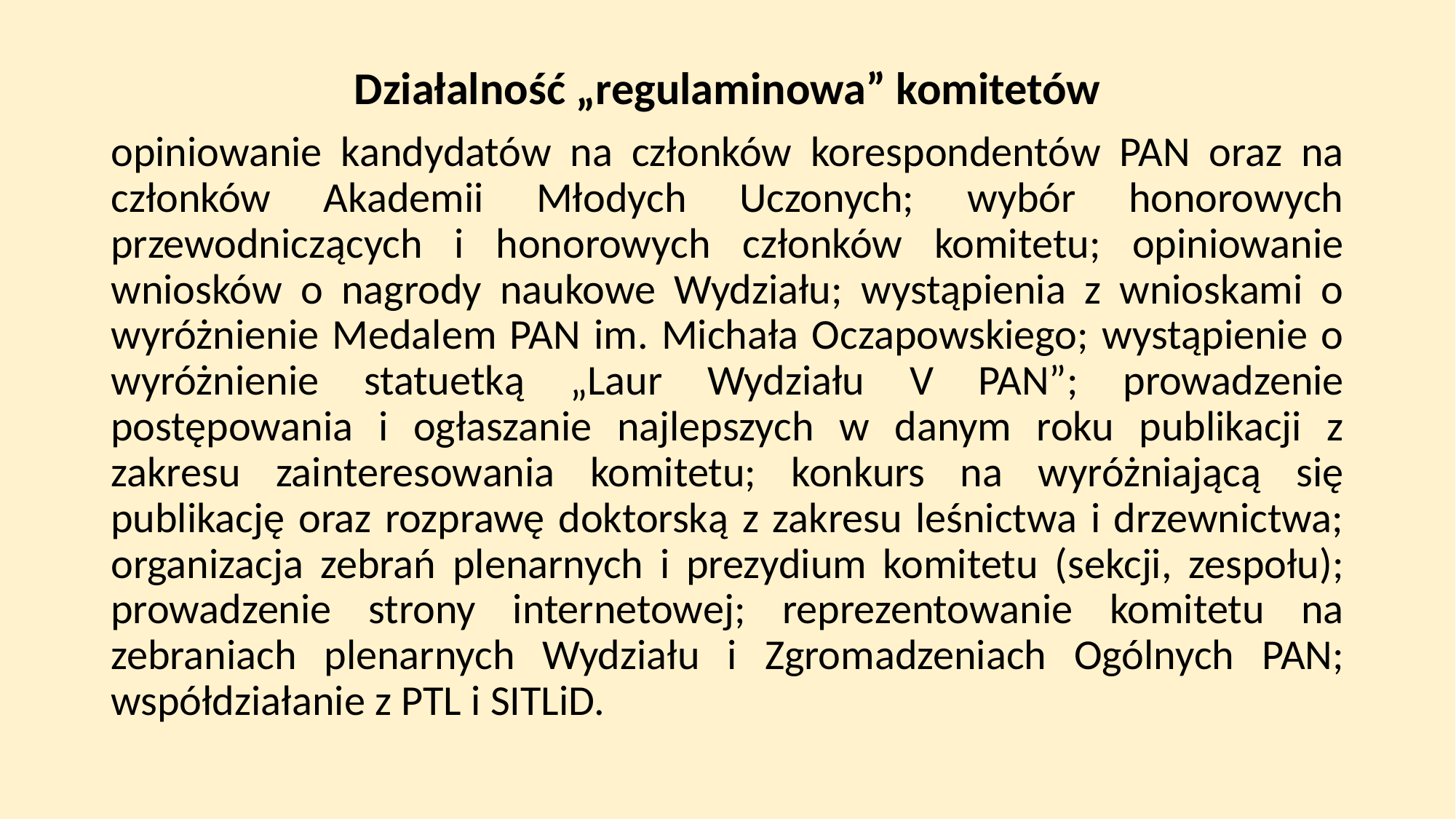

Działalność „regulaminowa” komitetów
opiniowanie kandydatów na członków korespondentów PAN oraz na członków Akademii Młodych Uczonych; wybór honorowych przewodniczących i honorowych członków komitetu; opiniowanie wniosków o nagrody naukowe Wydziału; wystąpienia z wnioskami o wyróżnienie Medalem PAN im. Michała Oczapowskiego; wystąpienie o wyróżnienie statuetką „Laur Wydziału V PAN”; prowadzenie postępowania i ogłaszanie najlepszych w danym roku publikacji z zakresu zainteresowania komitetu; konkurs na wyróżniającą się publikację oraz rozprawę doktorską z zakresu leśnictwa i drzewnictwa; organizacja zebrań plenarnych i prezydium komitetu (sekcji, zespołu); prowadzenie strony internetowej; reprezentowanie komitetu na zebraniach plenarnych Wydziału i Zgromadzeniach Ogólnych PAN; współdziałanie z PTL i SITLiD.